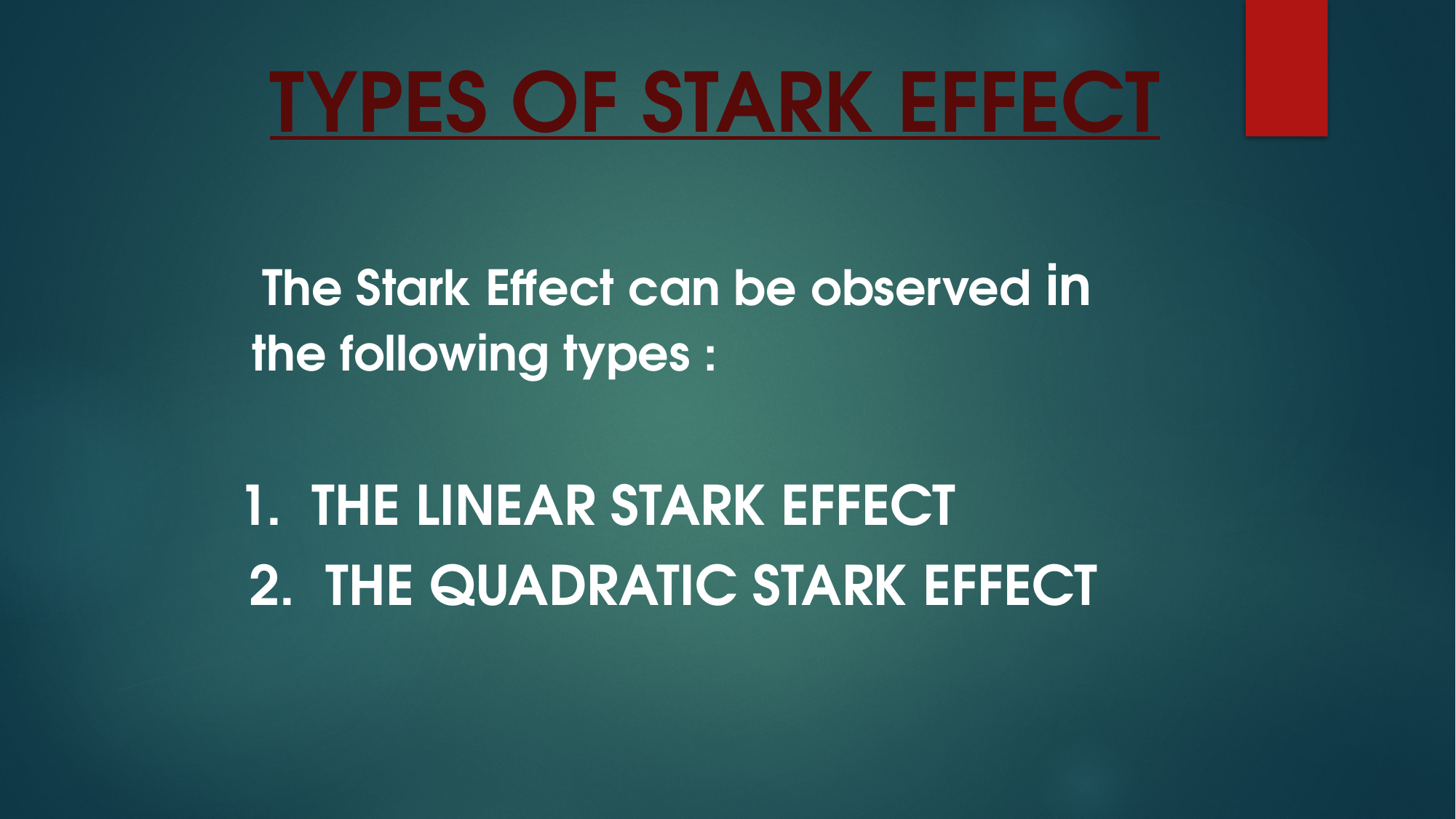

# TYPES OF STARK EFFECT
              The Stark Effect can be observed in    	the following types :

       1.  THE LINEAR STARK EFFECT
       2.  THE QUADRATIC STARK EFFECT